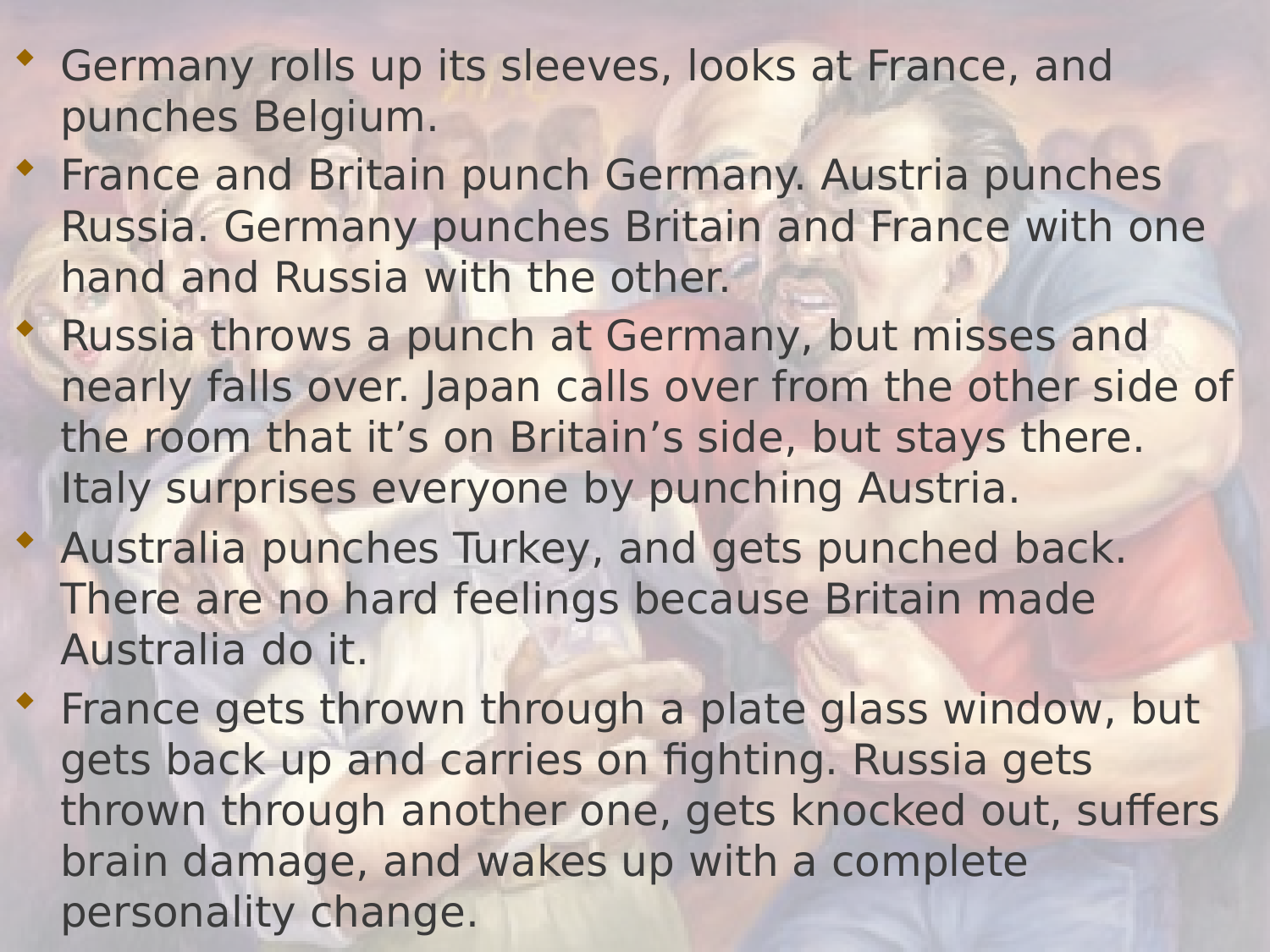

# Germany rolls up its sleeves, looks at France, and punches Belgium.
France and Britain punch Germany. Austria punches Russia. Germany punches Britain and France with one hand and Russia with the other.
Russia throws a punch at Germany, but misses and nearly falls over. Japan calls over from the other side of the room that it’s on Britain’s side, but stays there. Italy surprises everyone by punching Austria.
Australia punches Turkey, and gets punched back. There are no hard feelings because Britain made Australia do it.
France gets thrown through a plate glass window, but gets back up and carries on fighting. Russia gets thrown through another one, gets knocked out, suffers brain damage, and wakes up with a complete personality change.